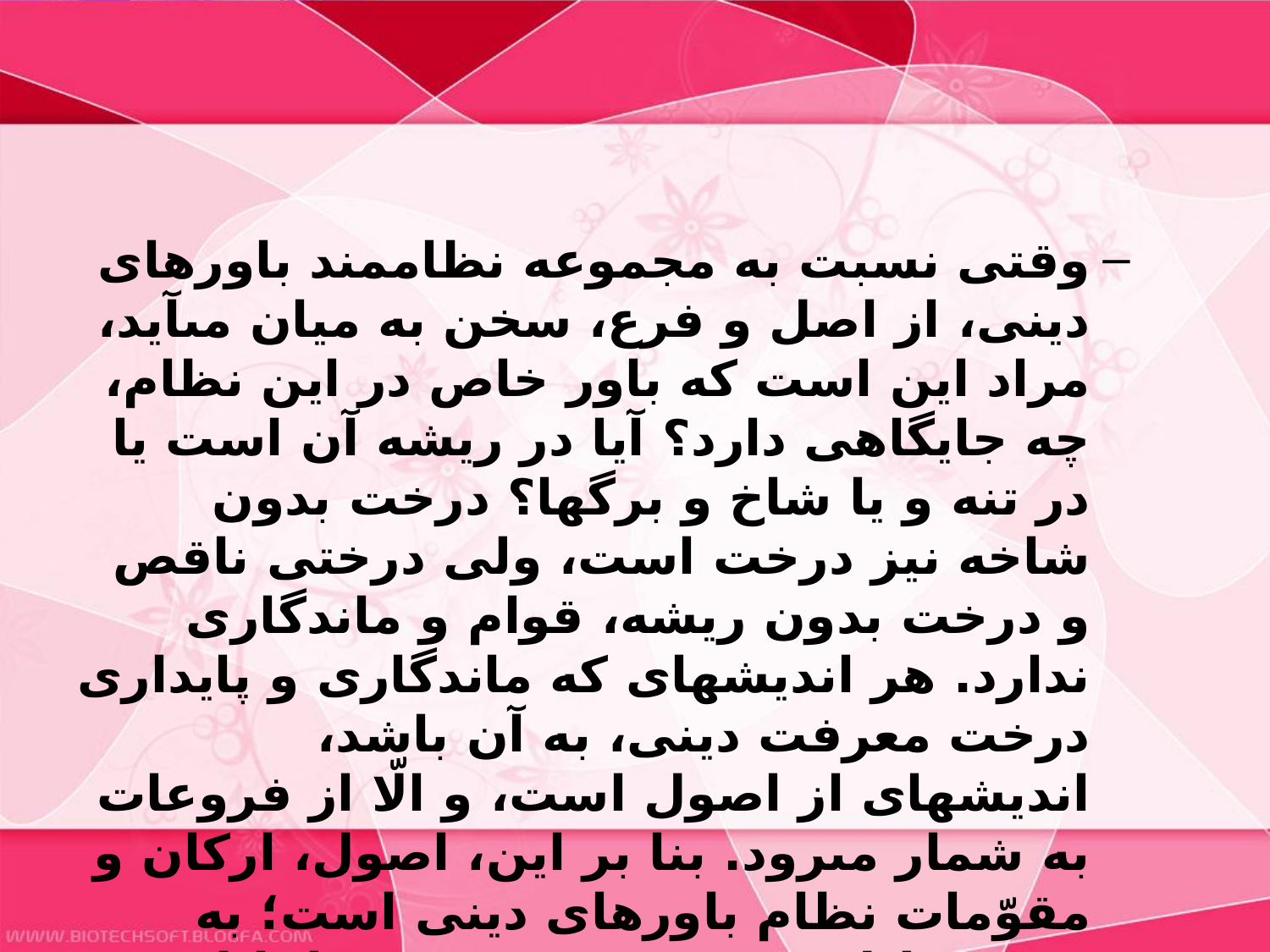

#
وقتى نسبت به مجموعه نظام‏مند باورهاى دينى، از اصل و فرع، سخن به ميان مى‏آيد، مراد اين است كه باور خاص در اين نظام، چه جايگاهى دارد؟ آيا در ريشه آن است يا در تنه و يا شاخ و برگها؟ درخت بدون شاخه نيز درخت است، ولى درختى ناقص و درخت بدون ريشه، قوام و ماندگارى ندارد. هر انديشه‏اى كه ماندگارى و پايدارى درخت معرفت دينى، به آن باشد، انديشه‏اى از اصول است، و الّا از فروعات به شمار مى‏رود. بنا بر اين، اصول، اركان و مقوّمات نظام باورهاى دينى است؛ به همين دليل، در معرفت دينى مسلمانان، توحيد، اصل است.